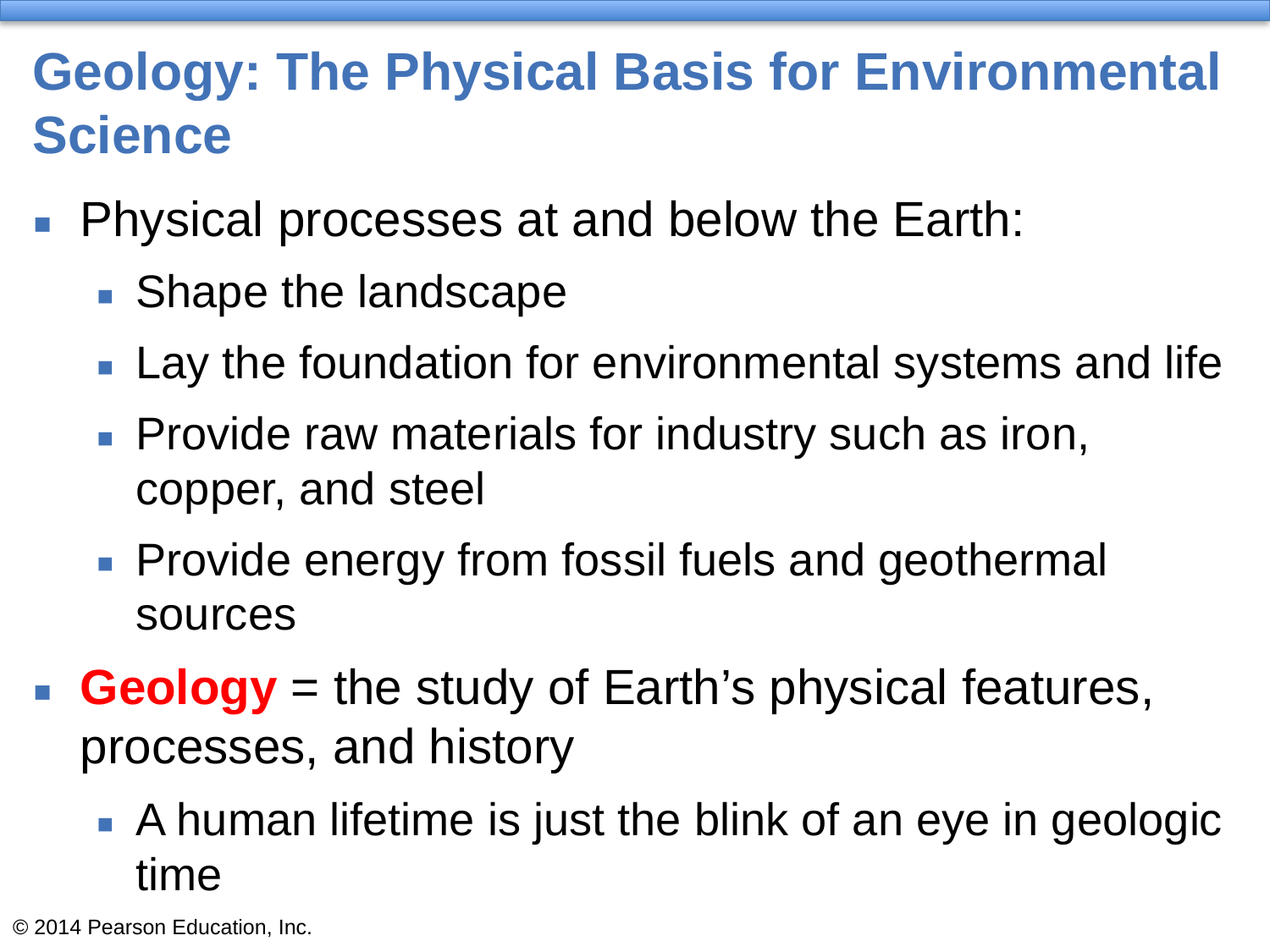

# Geology: The Physical Basis for Environmental Science
Physical processes at and below the Earth:
Shape the landscape
Lay the foundation for environmental systems and life
Provide raw materials for industry such as iron, copper, and steel
Provide energy from fossil fuels and geothermal sources
Geology = the study of Earth’s physical features, processes, and history
A human lifetime is just the blink of an eye in geologic time
© 2014 Pearson Education, Inc.